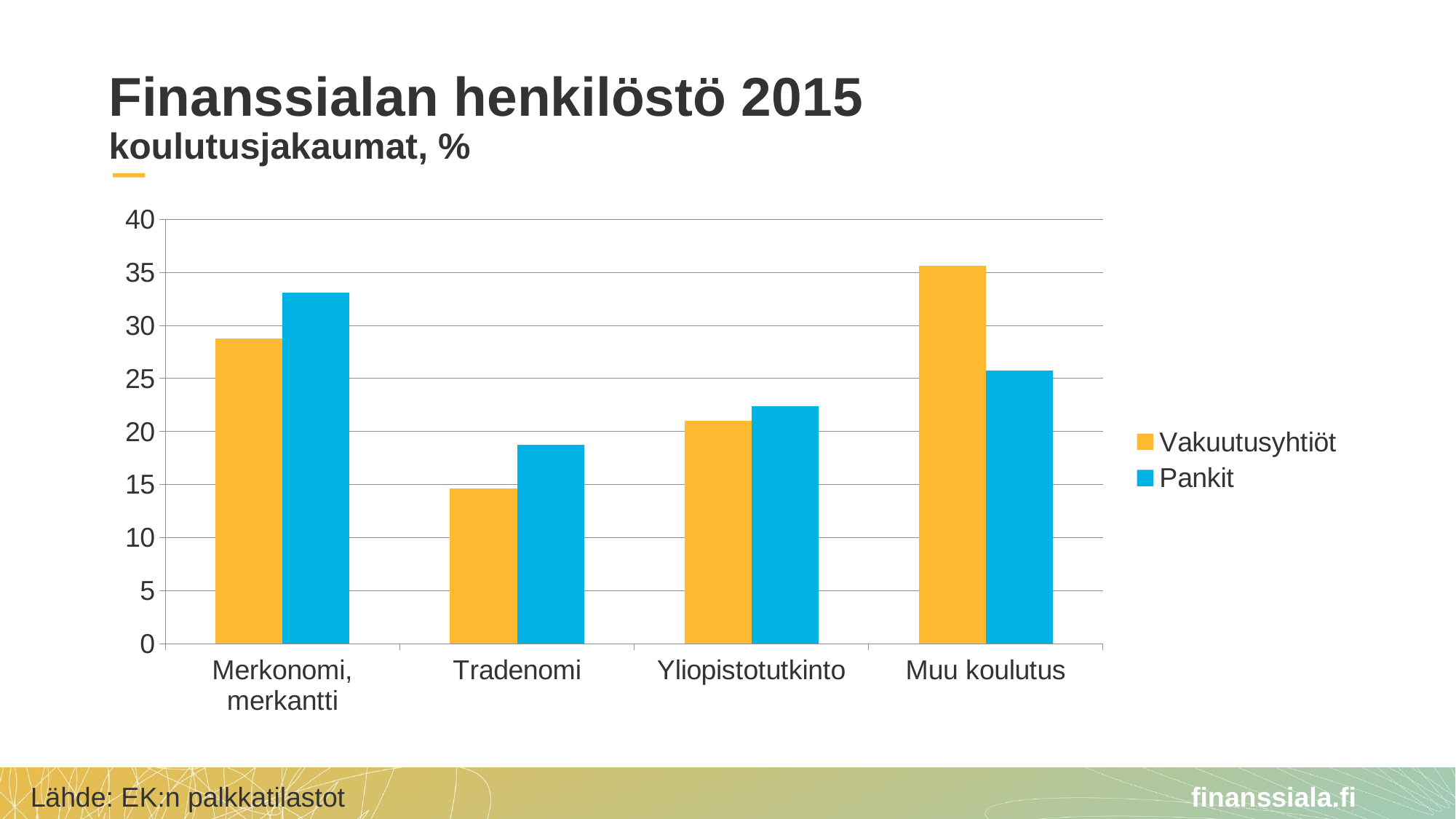

# Finanssialan henkilöstö 2015 koulutusjakaumat, %

### Chart

| Category | Vakuutusyhtiöt | Pankit |
|---|---|---|
| Merkonomi, merkantti | 28.74922215308027 | 33.1176139561058 |
| Tradenomi | 14.633893383115538 | 18.71131119864941 |
| Yliopistotutkinto | 20.98112424808131 | 22.406677921590695 |
| Muu koulutus | 35.635760215722875 | 25.764396923654097 |
Lähde: EK:n palkkatilastot